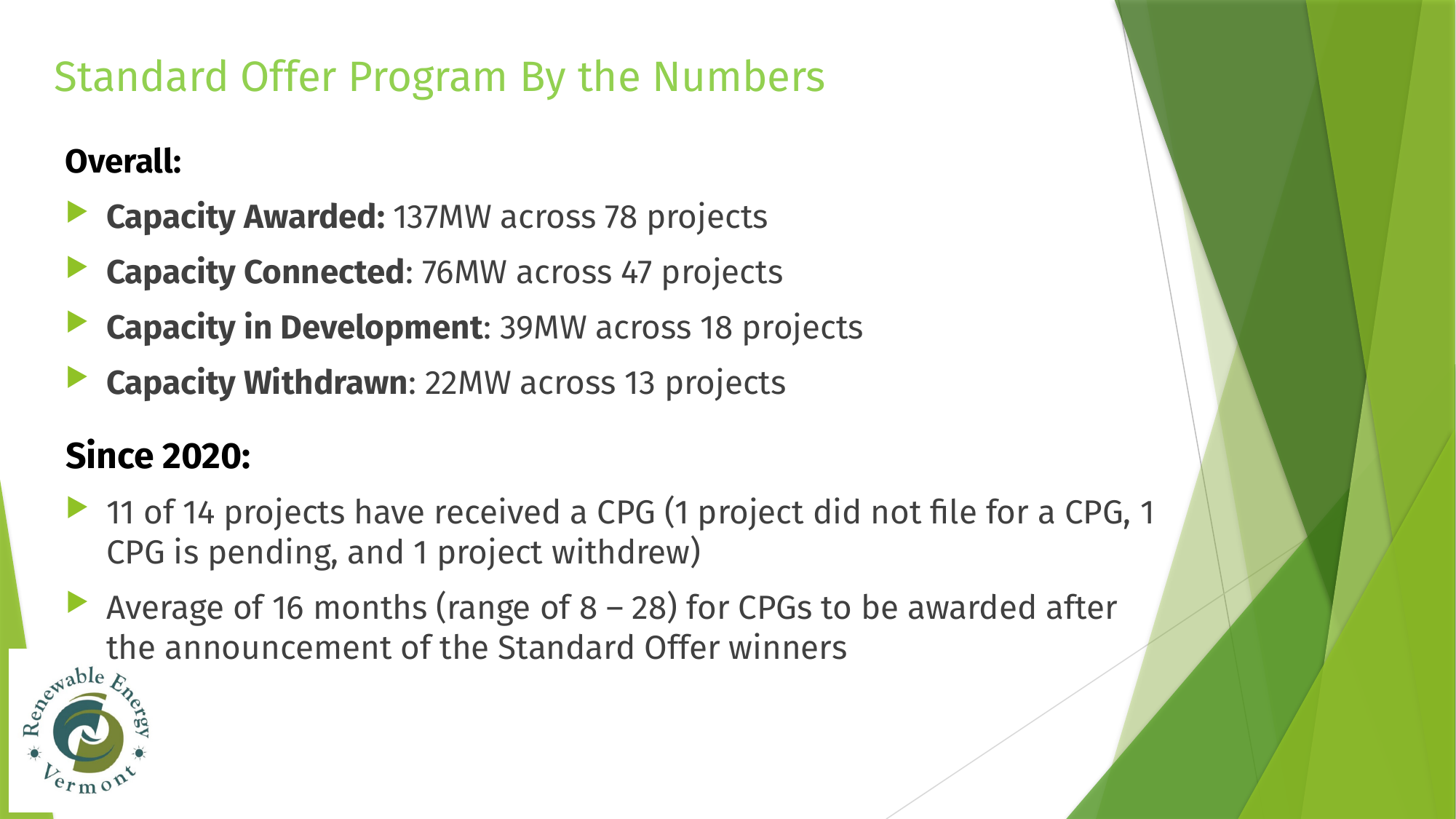

Standard Offer Program By the Numbers
Overall:
Capacity Awarded: 137MW across 78 projects
Capacity Connected: 76MW across 47 projects
Capacity in Development: 39MW across 18 projects
Capacity Withdrawn: 22MW across 13 projects
Since 2020:
11 of 14 projects have received a CPG (1 project did not file for a CPG, 1 CPG is pending, and 1 project withdrew)
Average of 16 months (range of 8 – 28) for CPGs to be awarded after the announcement of the Standard Offer winners